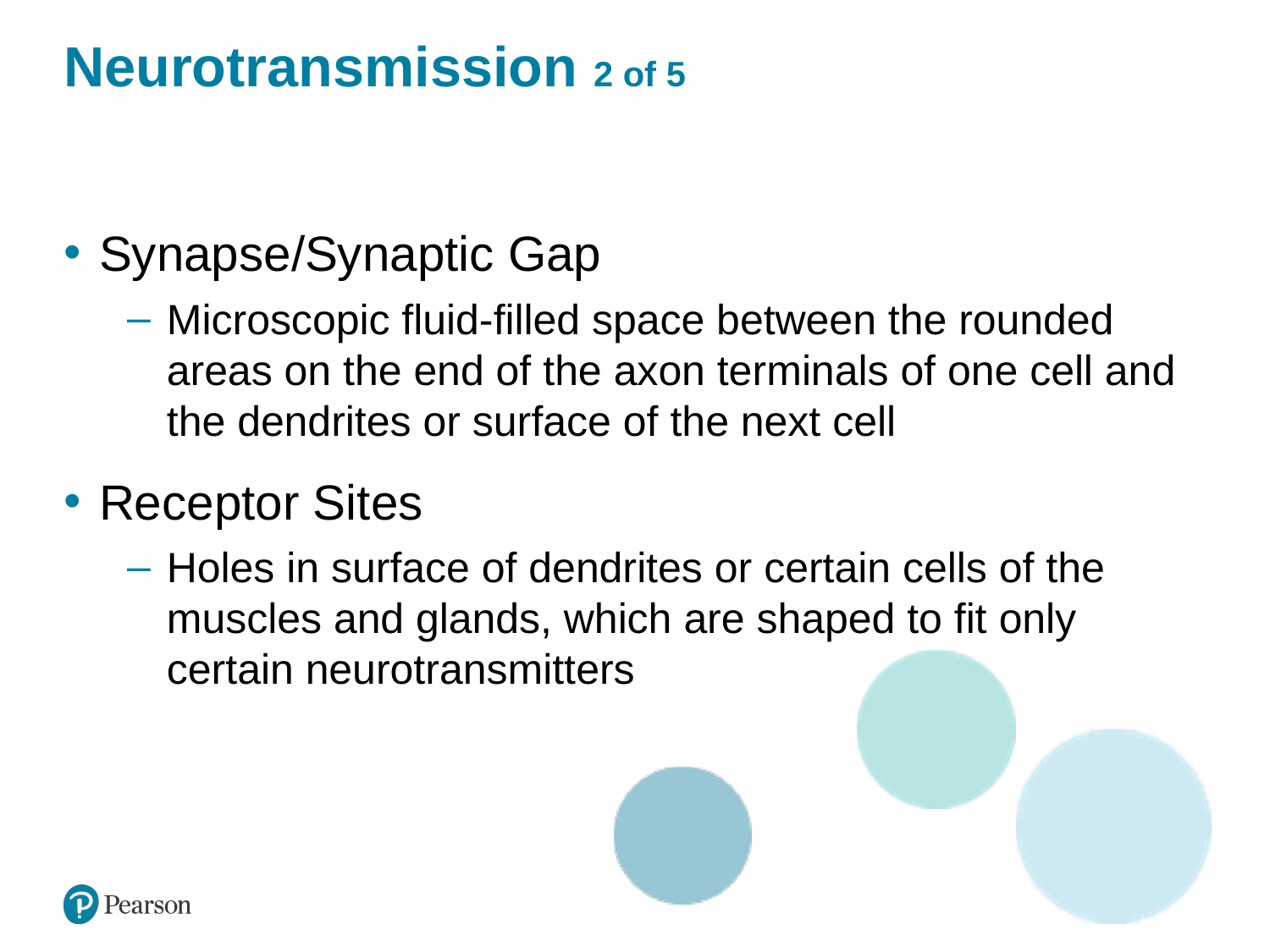

# Neurotransmission 2 of 5
Synapse/Synaptic Gap
Microscopic fluid-filled space between the rounded areas on the end of the axon terminals of one cell and the dendrites or surface of the next cell
Receptor Sites
Holes in surface of dendrites or certain cells of the muscles and glands, which are shaped to fit only certain neurotransmitters